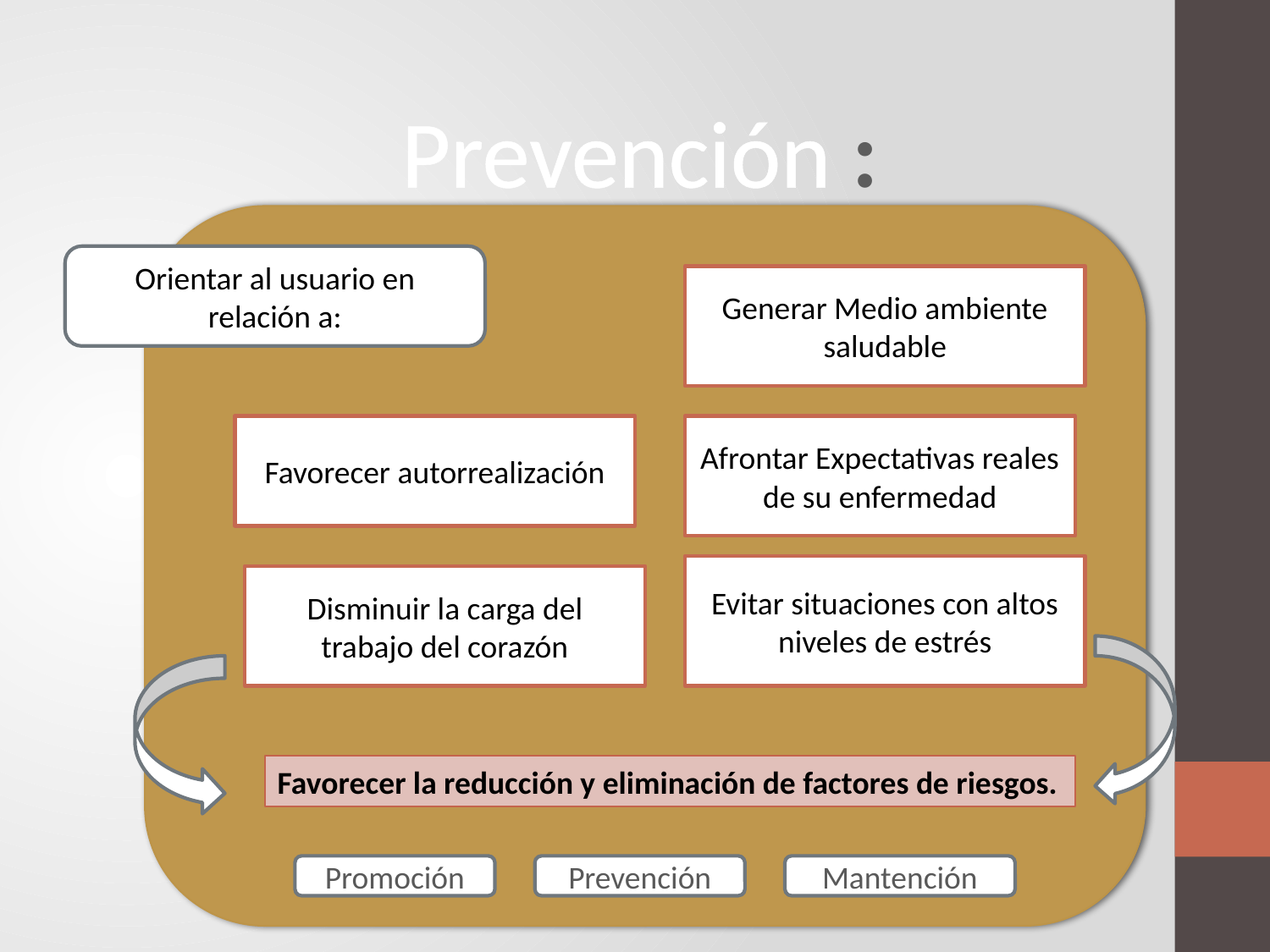

Prevención :

Orientar al usuario en relación a:
Generar Medio ambiente saludable
Favorecer autorrealización
Afrontar Expectativas reales de su enfermedad
Evitar situaciones con altos niveles de estrés
Disminuir la carga del trabajo del corazón

Favorecer la reducción y eliminación de factores de riesgos.
Promoción
Prevención
Mantención